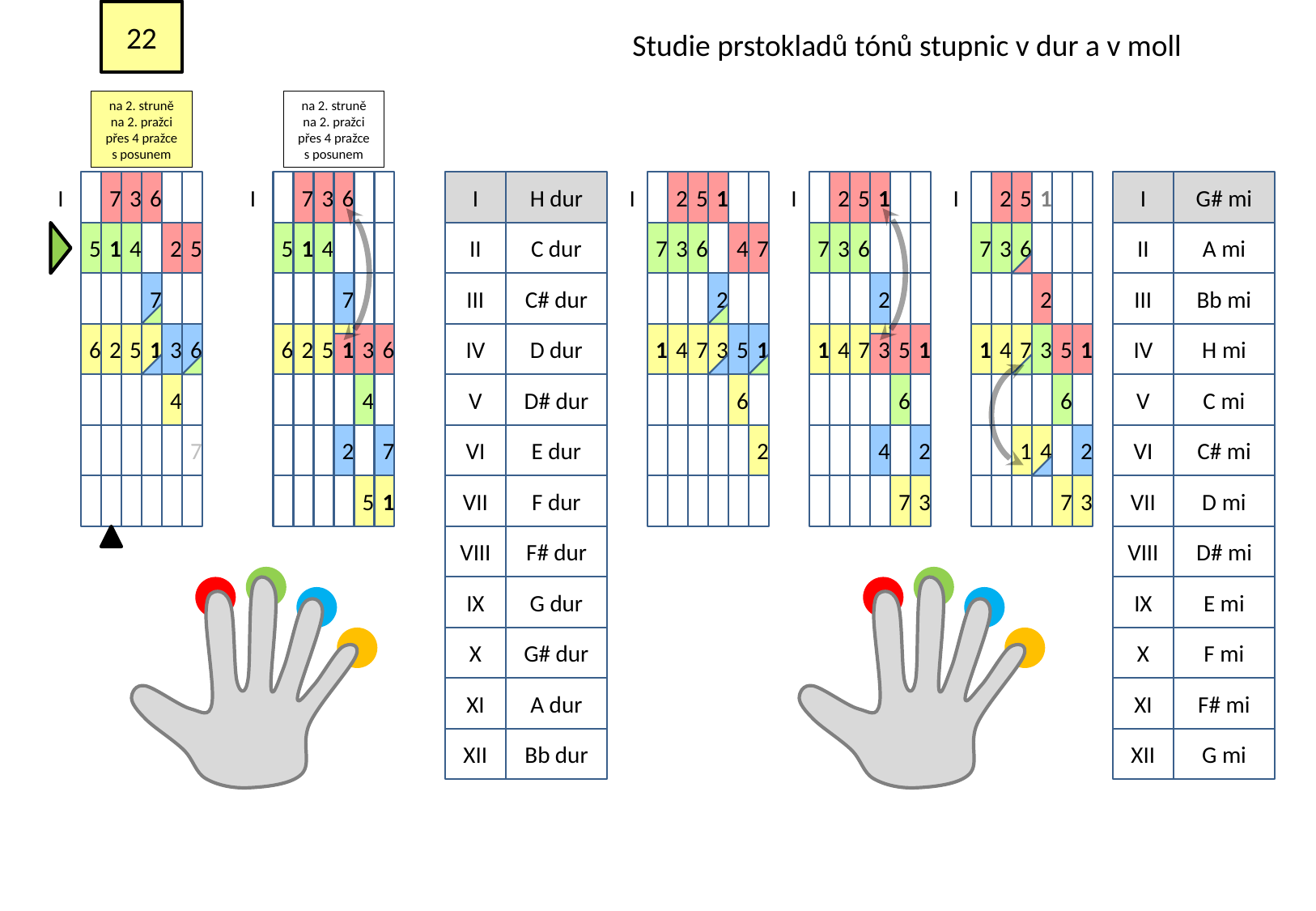

22
Studie prstokladů tónů stupnic v dur a v moll
na 2. struně
na 2. pražci
přes 4 pražce
s posunem
na 2. struně
na 2. pražci
přes 4 pražce
s posunem
I

7
3
6

I

7
3
6

I
H dur
I

2
5
1

I

2
5
1

I

2
5
1

I
G# mi

5
1
4

2
5
5
1
4

II
C dur
7
3
6

4
7
7
3
6

7
3
6

II
A mi

7

7

III
C# dur

2

2

2

III
Bb mi

6
2
5
1
3
6
6
2
5
1

3
6
IV
D dur
1
4
7
3
5
1
1
4
7
3

5
1
1
4
7
3
5
1
IV
H mi

4

4

V
D# dur

6

6

6

V
C mi

7

2

7
VI
E dur

2

4

2

1
4

2
VI
C# mi

5
1
VII
F dur

7
3

7
3
VII
D mi

VIII
F# dur
VIII
D# mi

IX
G dur
IX
E mi
X
G# dur
X
F mi
XI
A dur
XI
F# mi
XII
Bb dur
XII
G mi